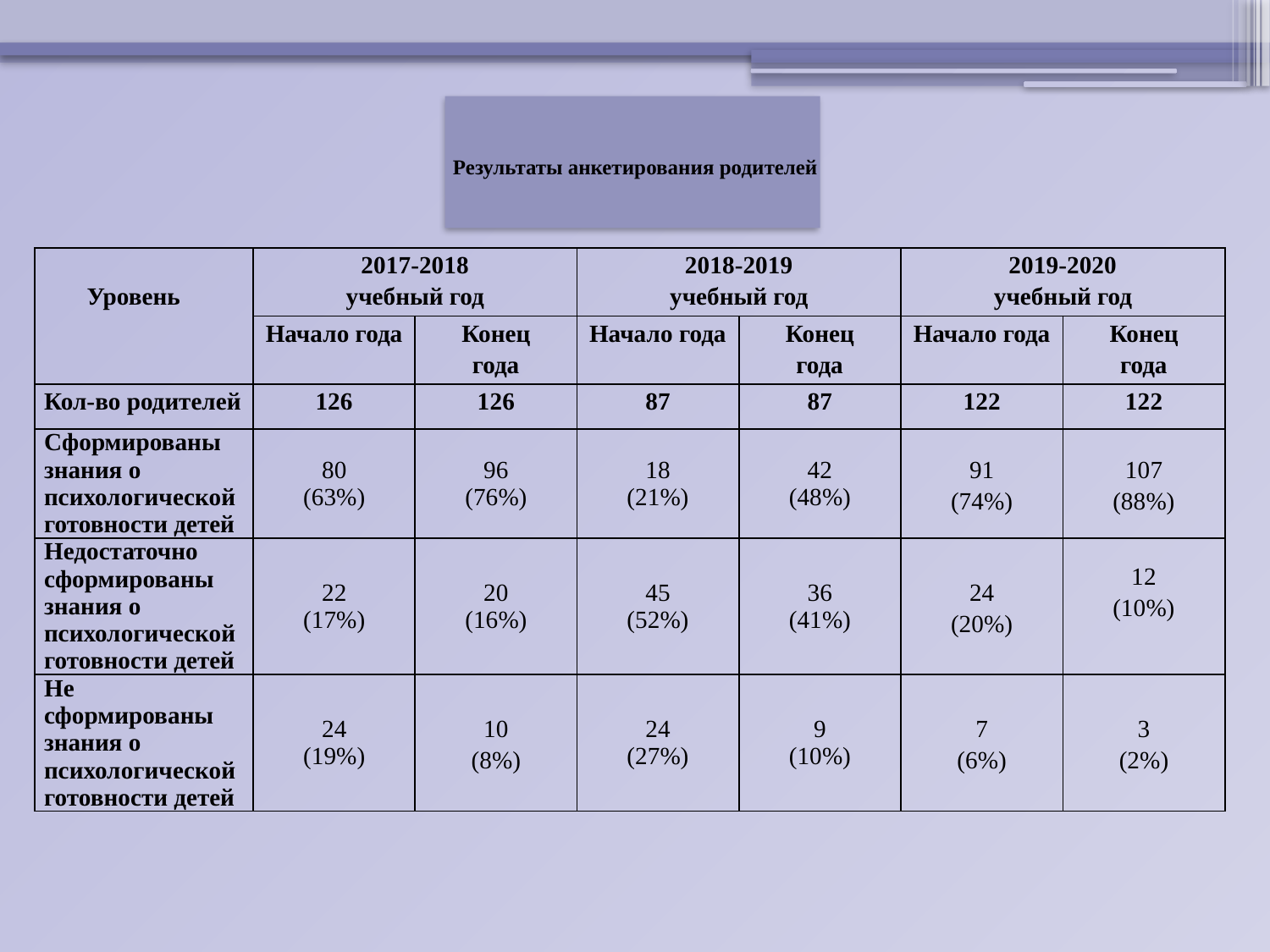

Результаты анкетирования родителей
| Уровень | 2017-2018 учебный год |  | 2018-2019 учебный год |  | 2019-2020 учебный год |  |
| --- | --- | --- | --- | --- | --- | --- |
|  | Начало года | Конец года | Начало года | Конец года | Начало года | Конец года |
| Кол-во родителей | 126 | 126 | 87 | 87 | 122 | 122 |
| Сформированы знания о психологической готовности детей | 80 (63%) | 96 (76%) | 18 (21%) | 42 (48%) | 91 (74%) | 107 (88%) |
| Недостаточно сформированы знания о психологической готовности детей | 22 (17%) | 20 (16%) | 45 (52%) | 36 (41%) | 24 (20%) | 12 (10%) |
| Не сформированы знания о психологической готовности детей | 24 (19%) | 10 (8%) | 24 (27%) | 9 (10%) | 7 (6%) | 3 (2%) |